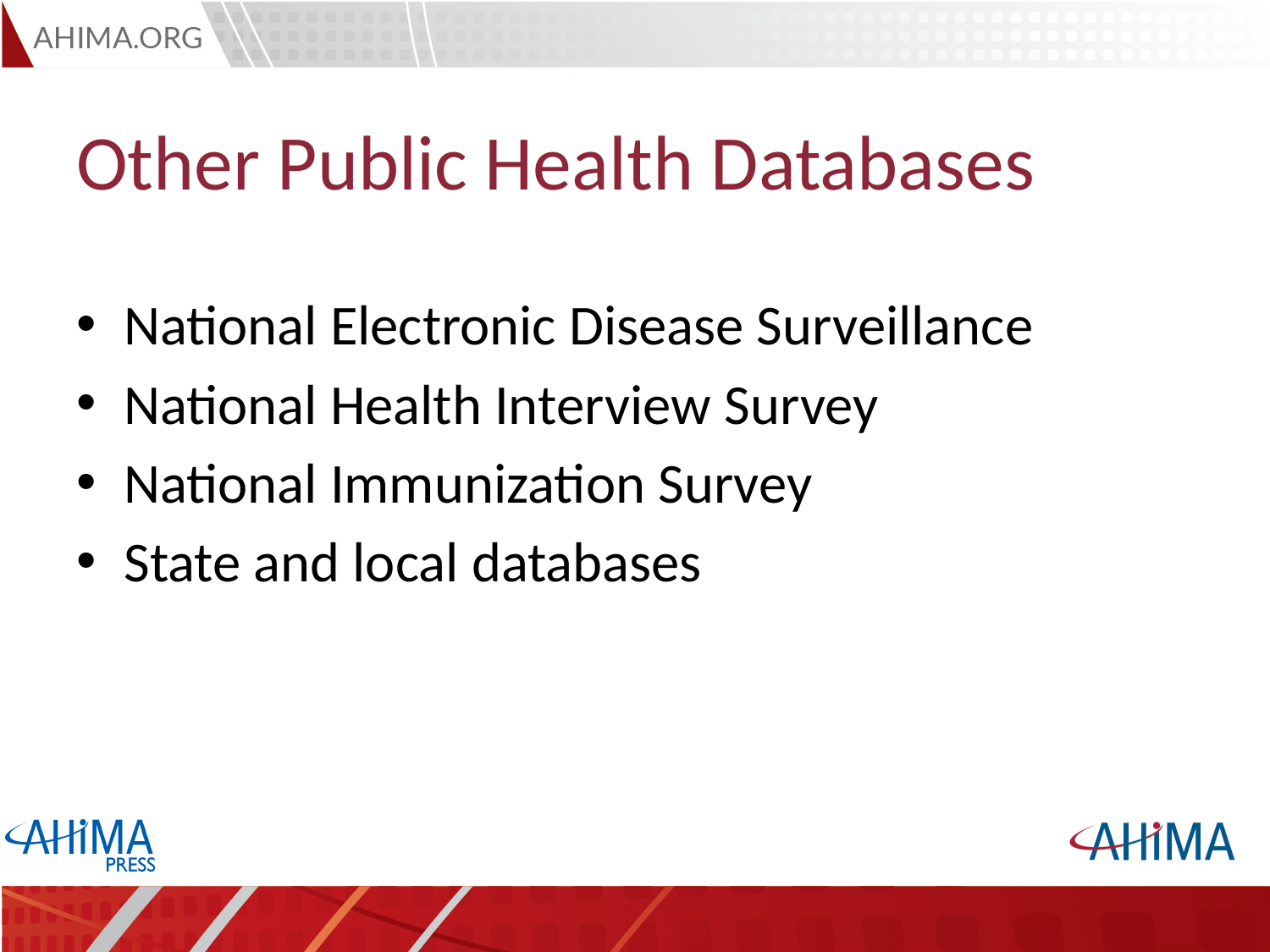

# Other Public Health Databases
National Electronic Disease Surveillance
National Health Interview Survey
National Immunization Survey
State and local databases